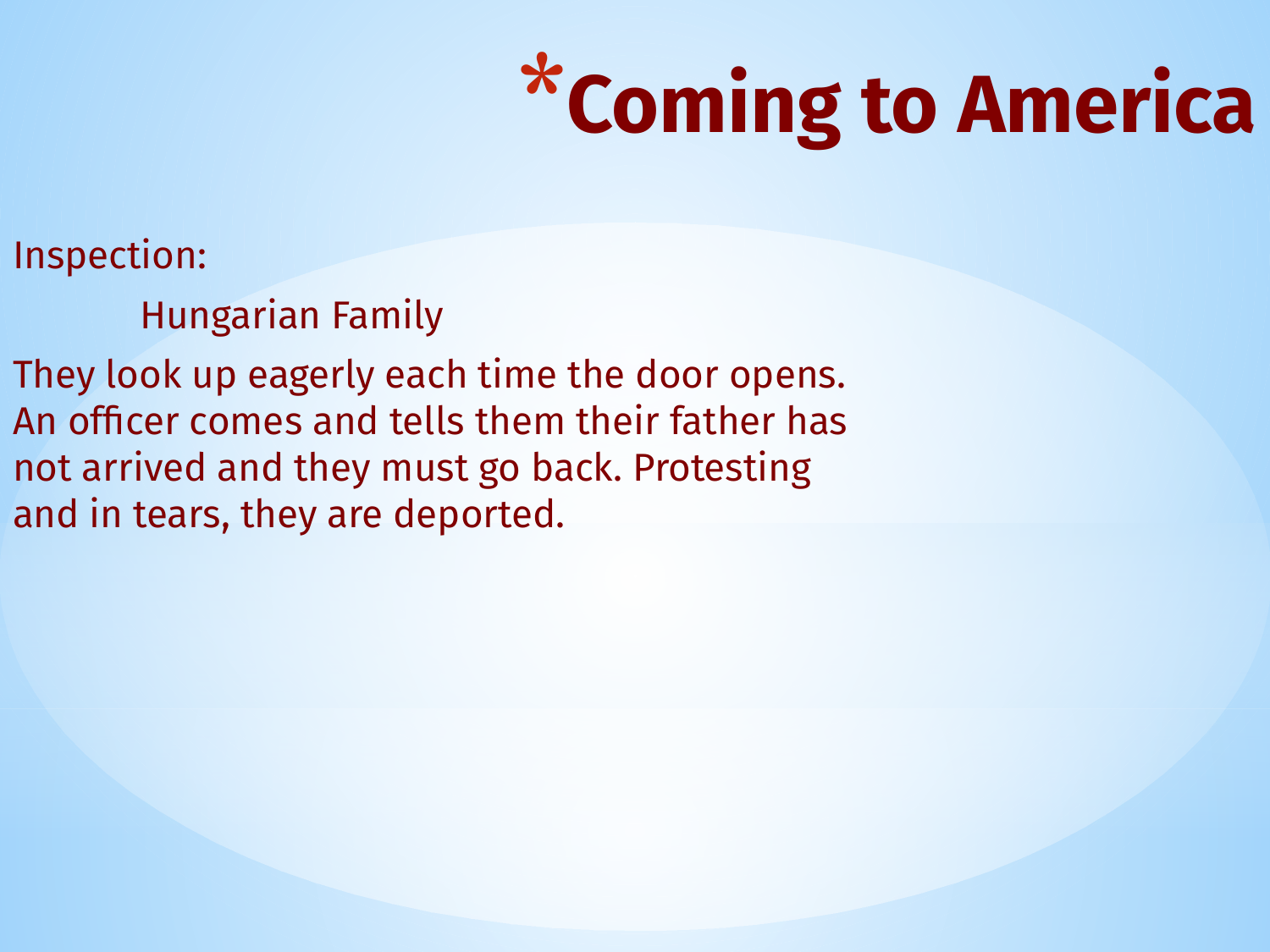

Coming to America
Inspection:
	Hungarian Family
They look up eagerly each time the door opens. An officer comes and tells them their father has not arrived and they must go back. Protesting and in tears, they are deported.